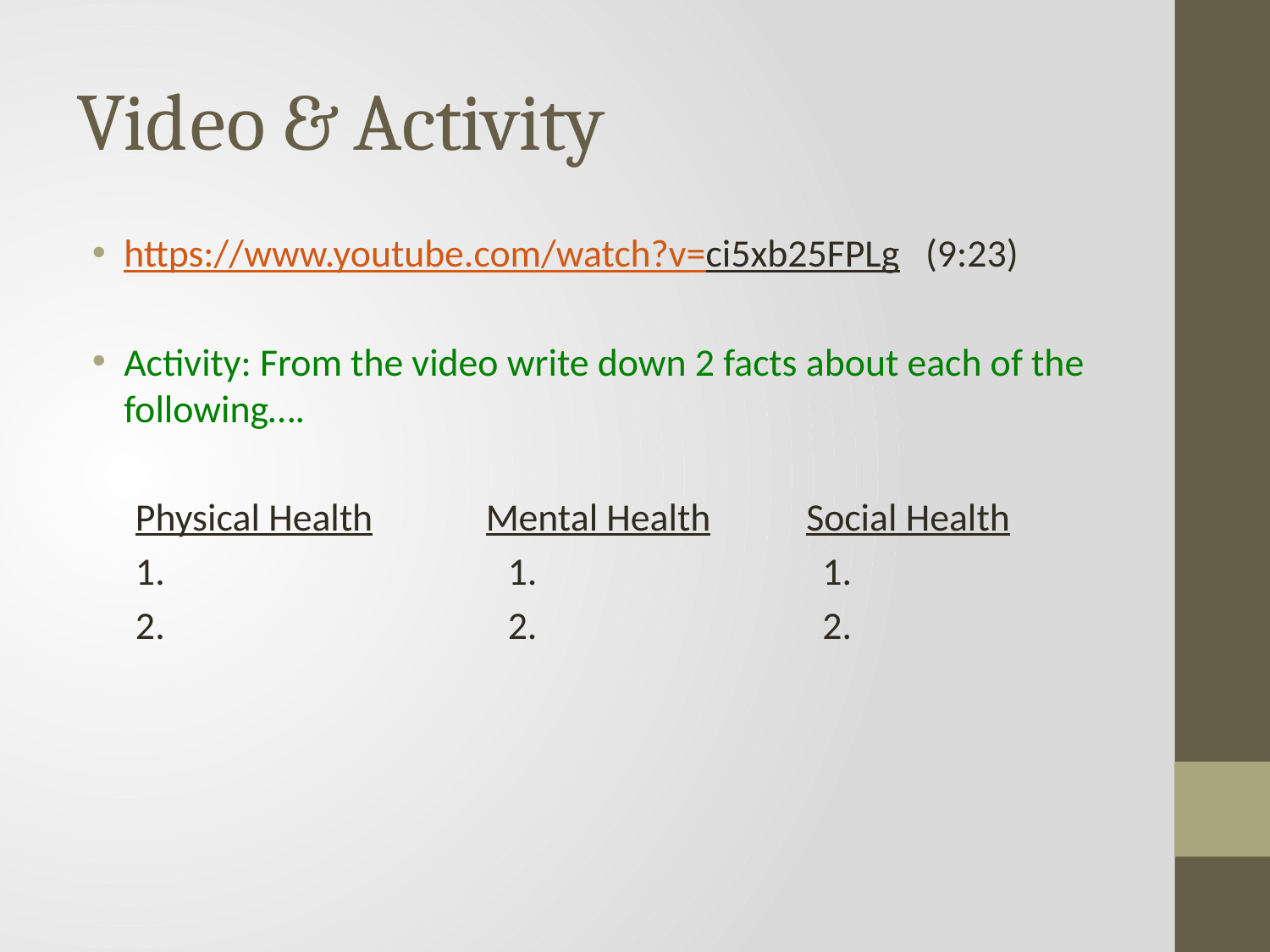

# Video & Activity
https://www.youtube.com/watch?v=ci5xb25FPLg   (9:23)

Activity: From the video write down 2 facts about each of the following….

     Physical Health             Mental Health           Social Health
     1. 			    1.		           1.
     2.			    2. 		           2.